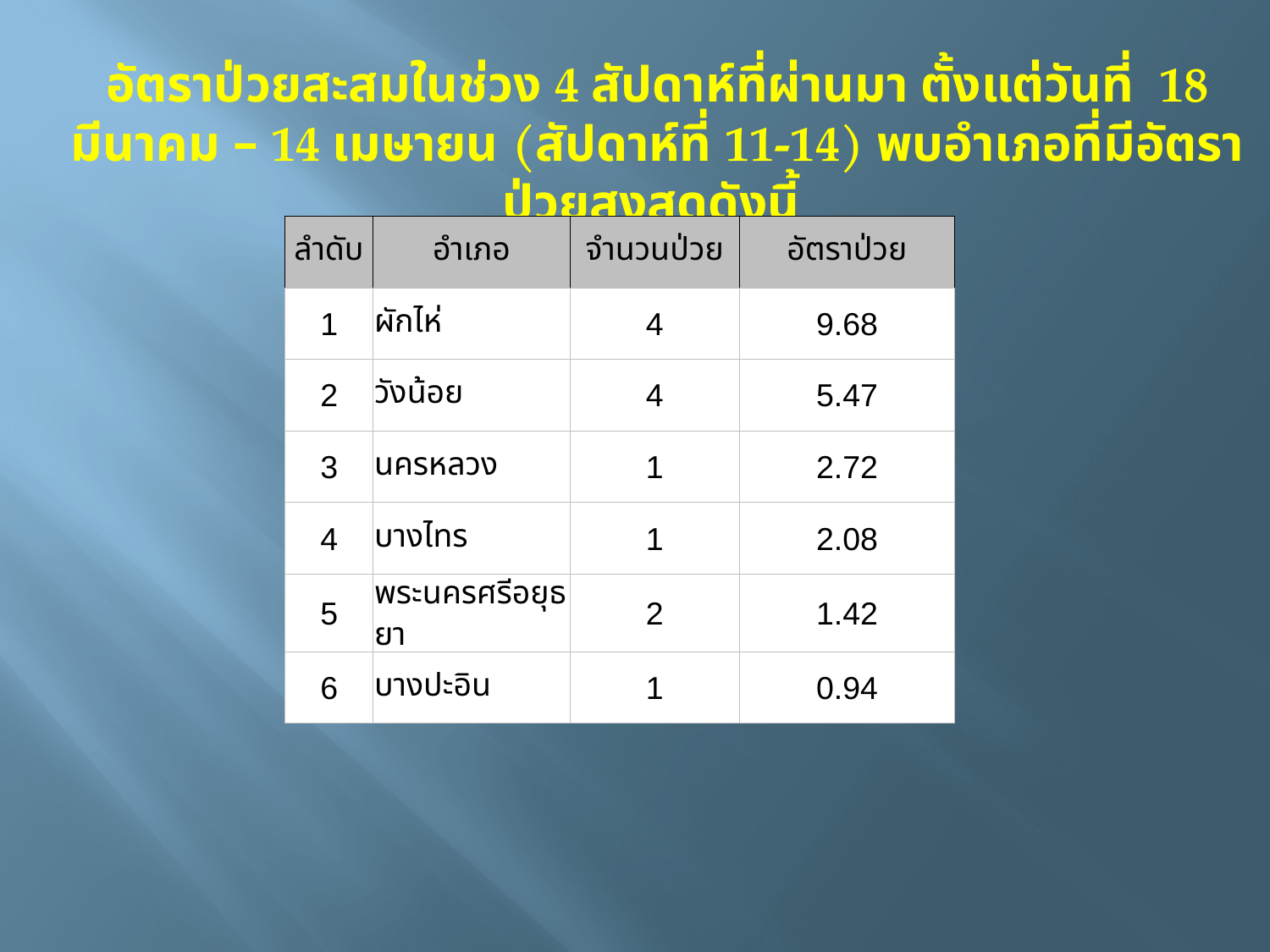

อัตราป่วยสะสมในช่วง 4 สัปดาห์ที่ผ่านมา ตั้งแต่วันที่  18 มีนาคม – 14 เมษายน (สัปดาห์ที่ 11-14) พบอำเภอที่มีอัตราป่วยสูงสุดดังนี้
| ลำดับ | อำเภอ | จำนวนป่วย | อัตราป่วย |
| --- | --- | --- | --- |
| 1 | ผักไห่ | 4 | 9.68 |
| 2 | วังน้อย | 4 | 5.47 |
| 3 | นครหลวง | 1 | 2.72 |
| 4 | บางไทร | 1 | 2.08 |
| 5 | พระนครศรีอยุธยา | 2 | 1.42 |
| 6 | บางปะอิน | 1 | 0.94 |